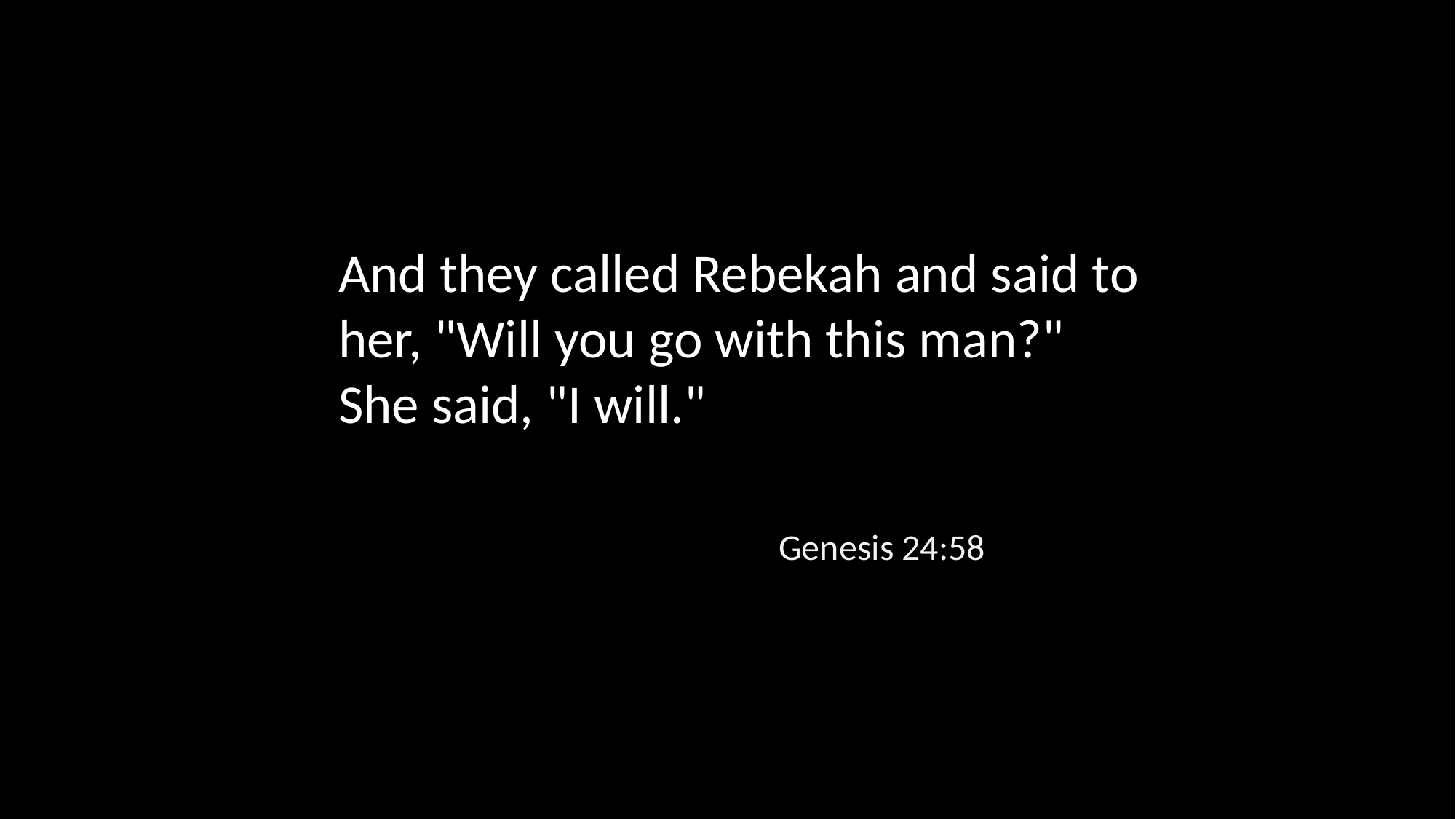

And they called Rebekah and said to her, "Will you go with this man?" She said, "I will."
Genesis 24:58